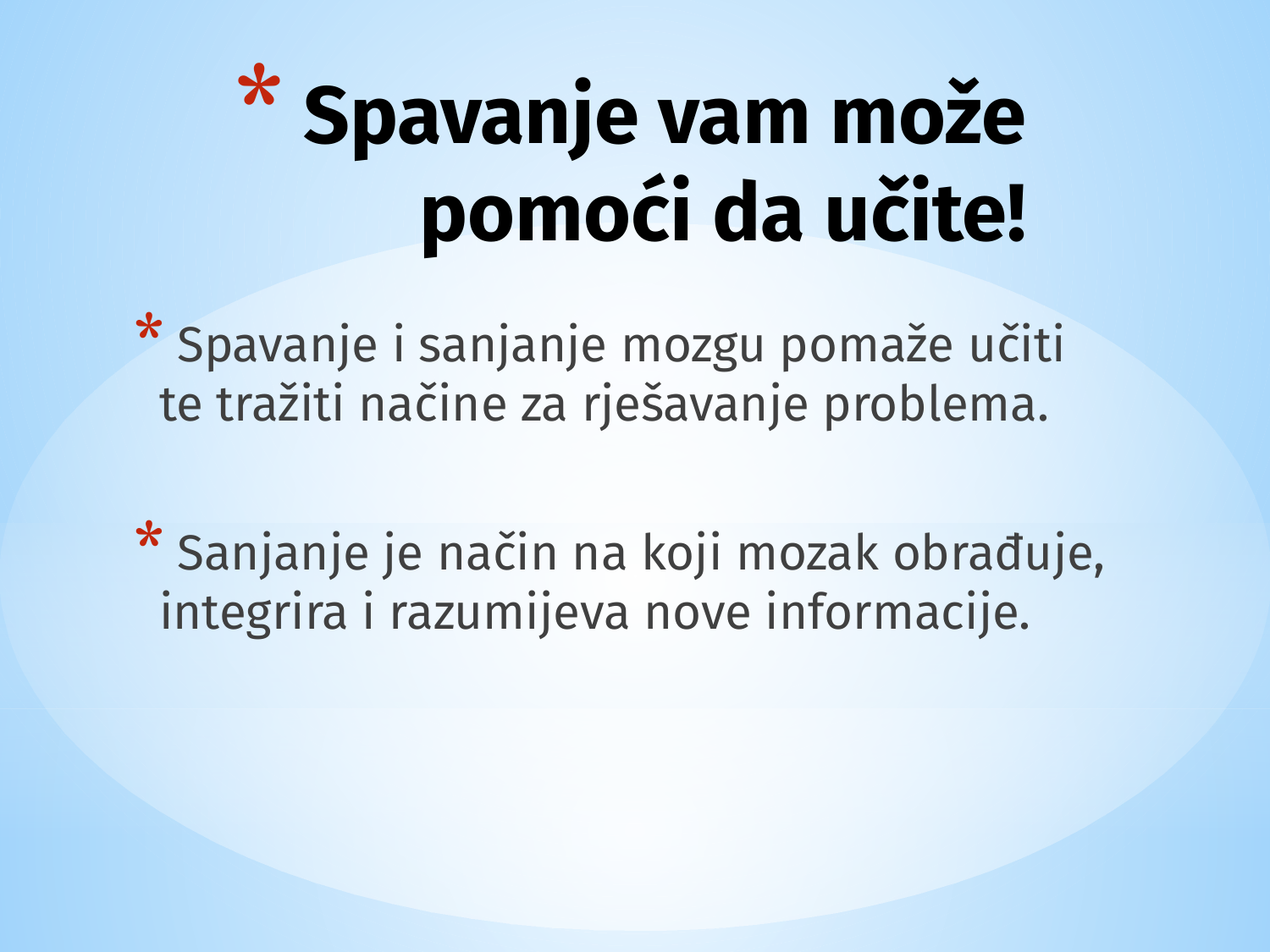

# Spavanje vam može pomoći da učite!
 Spavanje i sanjanje mozgu pomaže učiti te tražiti načine za rješavanje problema.

 Sanjanje je način na koji mozak obrađuje, integrira i razumijeva nove informacije.